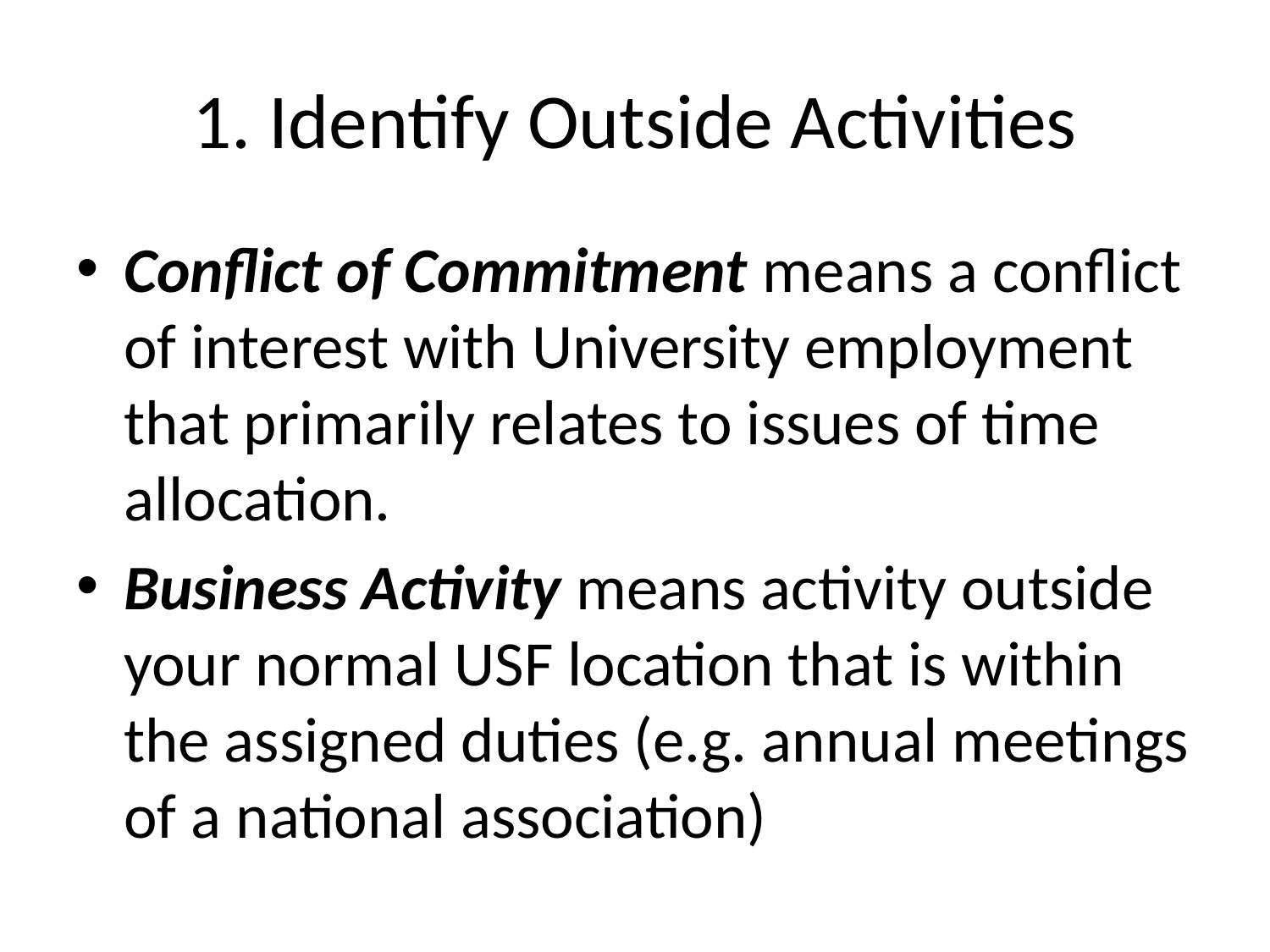

# 1. Identify Outside Activities
Conflict of Commitment means a conflict of interest with University employment that primarily relates to issues of time allocation.
Business Activity means activity outside your normal USF location that is within the assigned duties (e.g. annual meetings of a national association)